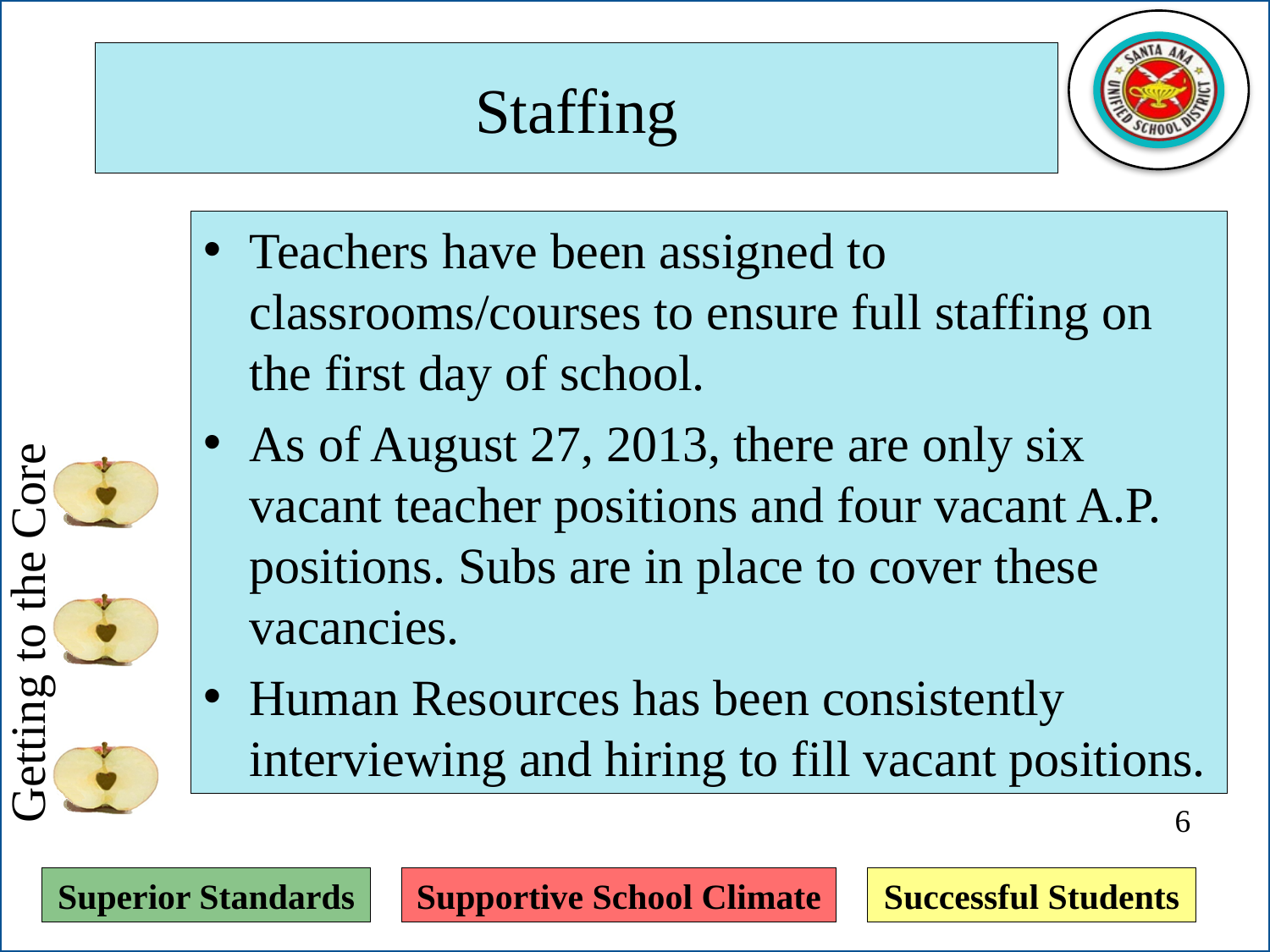

# Staffing
Teachers have been assigned to classrooms/courses to ensure full staffing on the first day of school.
As of August 27, 2013, there are only six vacant teacher positions and four vacant A.P. positions. Subs are in place to cover these vacancies.
Human Resources has been consistently interviewing and hiring to fill vacant positions.
6